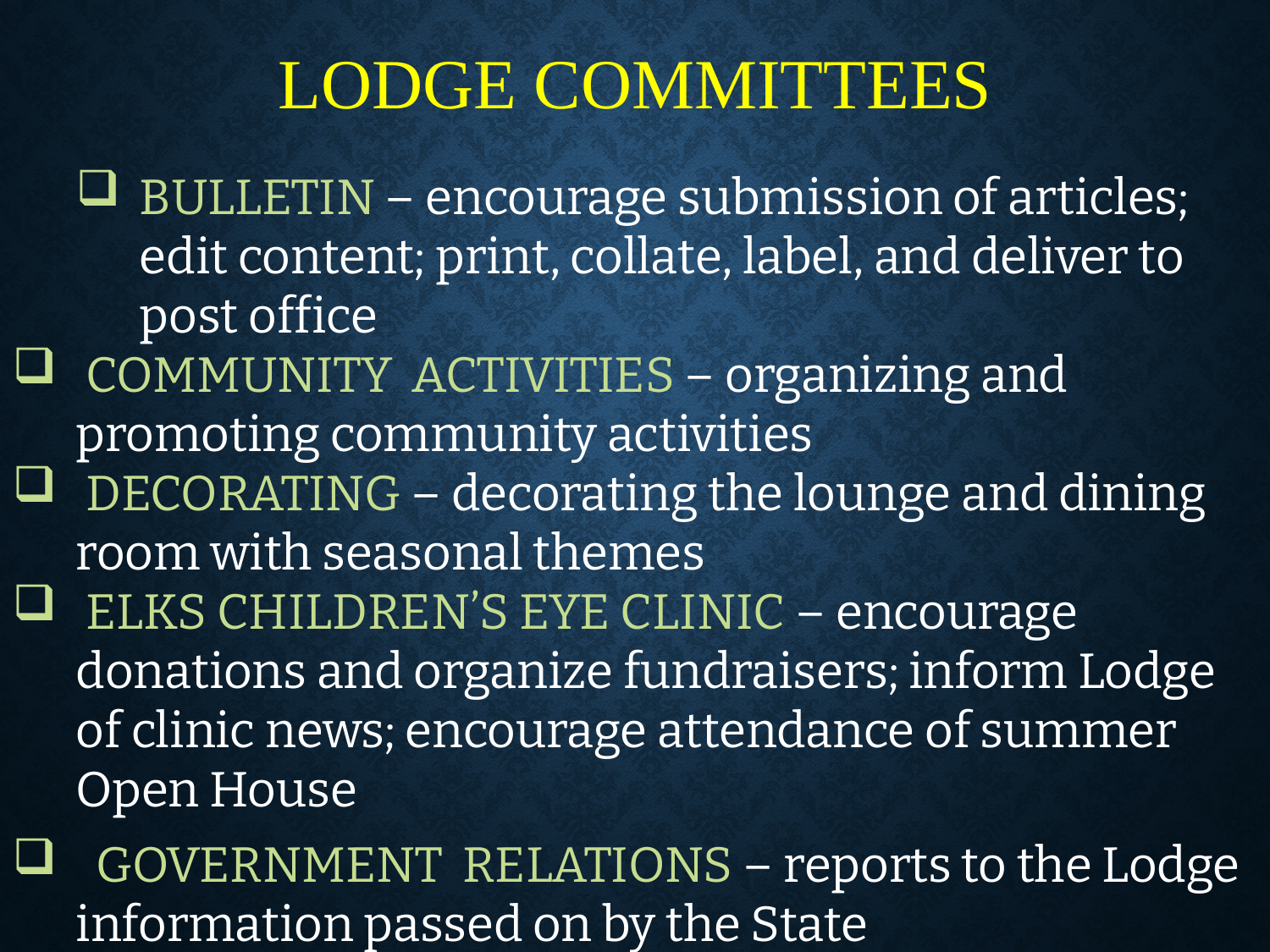

LODGE COMMITTEES
BULLETIN – encourage submission of articles; edit content; print, collate, label, and deliver to post office
 COMMUNITY  ACTIVITIES – organizing and promoting community activities
 DECORATING – decorating the lounge and dining room with seasonal themes
 ELKS CHILDREN’S EYE CLINIC – encourage donations and organize fundraisers; inform Lodge of clinic news; encourage attendance of summer Open House

  GOVERNMENT  RELATIONS – reports to the Lodge information passed on by the State Committeeperson concerning legislative issues affecting the Elks